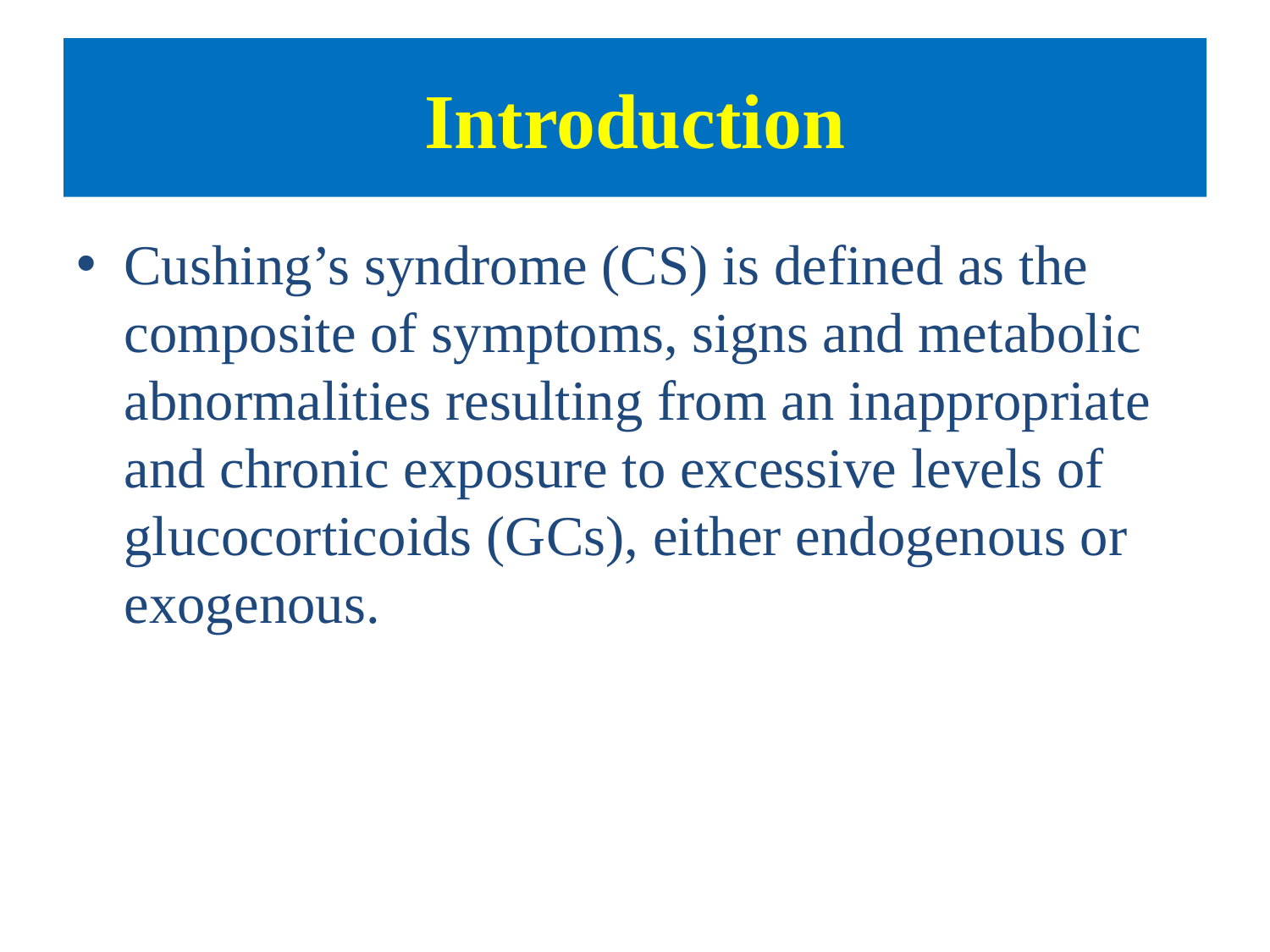

# Introduction
Cushing’s syndrome (CS) is defined as the composite of symptoms, signs and metabolic abnormalities resulting from an inappropriate and chronic exposure to excessive levels of glucocorticoids (GCs), either endogenous or exogenous.